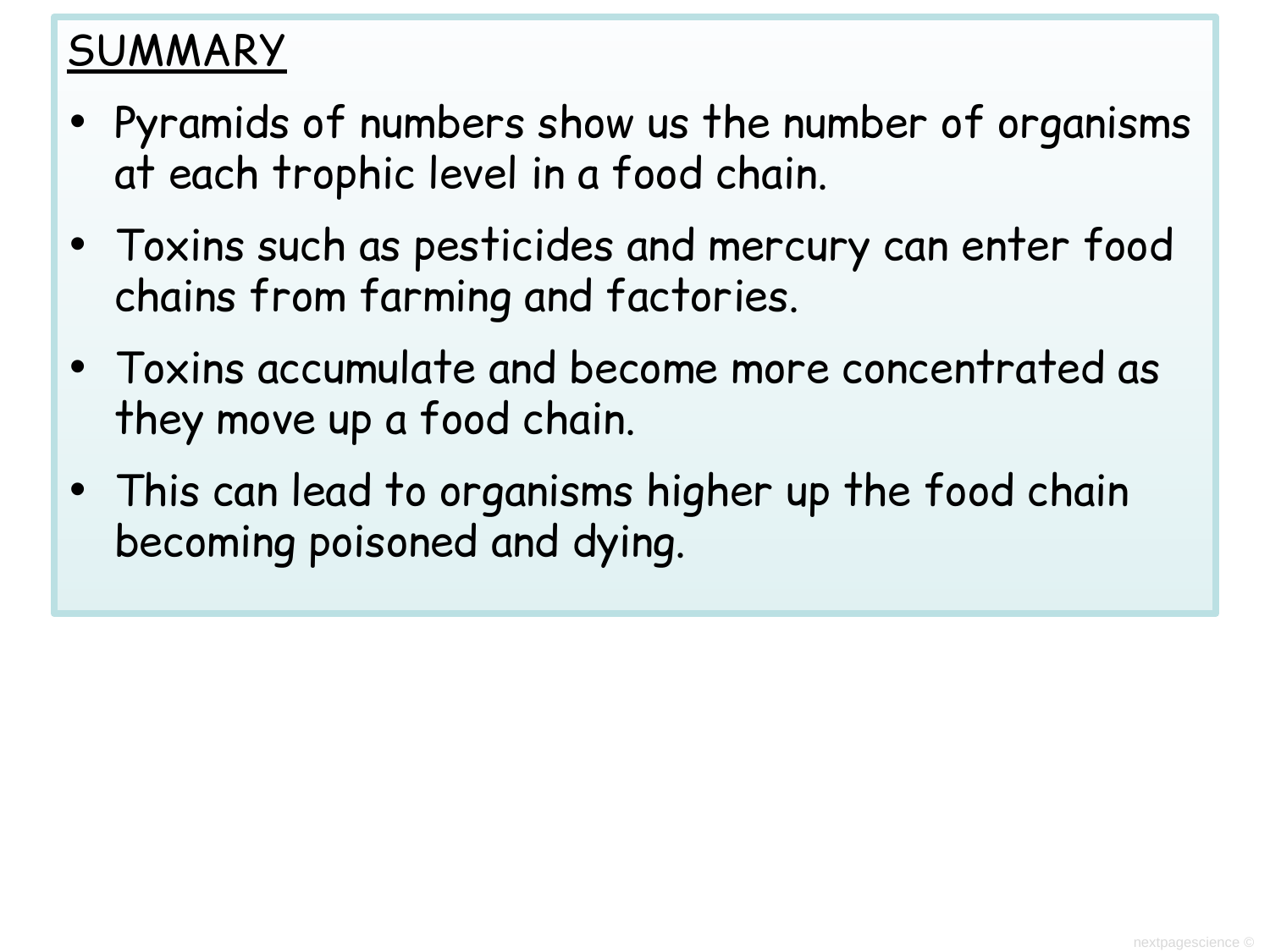

SUMMARY

Pyramids of numbers show us the number of organisms at each trophic level in a food chain.

Toxins such as pesticides and mercury can enter food chains from farming and factories.

Toxins accumulate and become more concentrated as they move up a food chain.

This can lead to organisms higher up the food chain becoming poisoned and dying.

nextpagescience ©